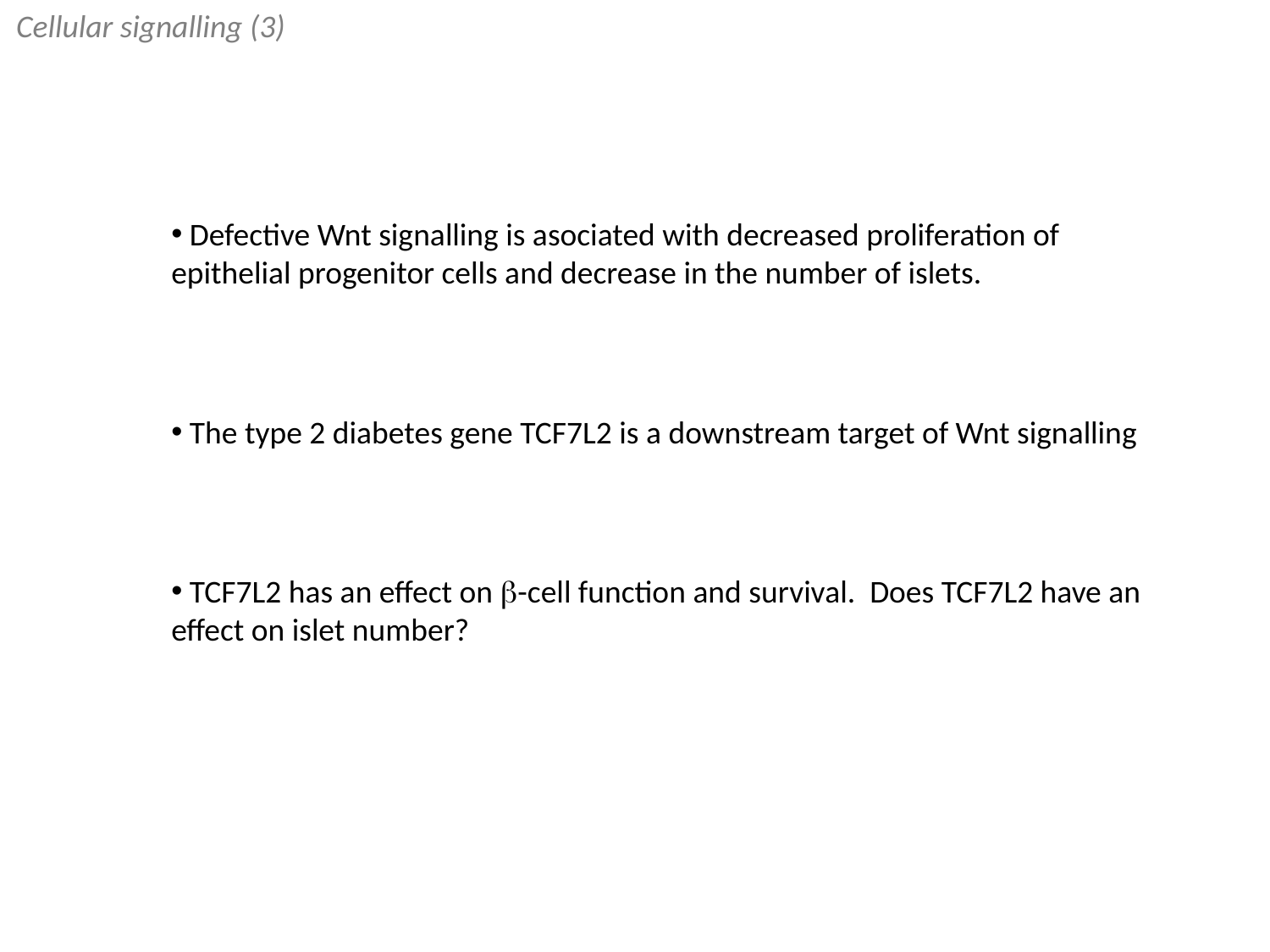

Cellular signalling (3)
 Defective Wnt signalling is asociated with decreased proliferation of epithelial progenitor cells and decrease in the number of islets.

 The type 2 diabetes gene TCF7L2 is a downstream target of Wnt signalling
 TCF7L2 has an effect on β-cell function and survival.  Does TCF7L2 have an effect on islet number?